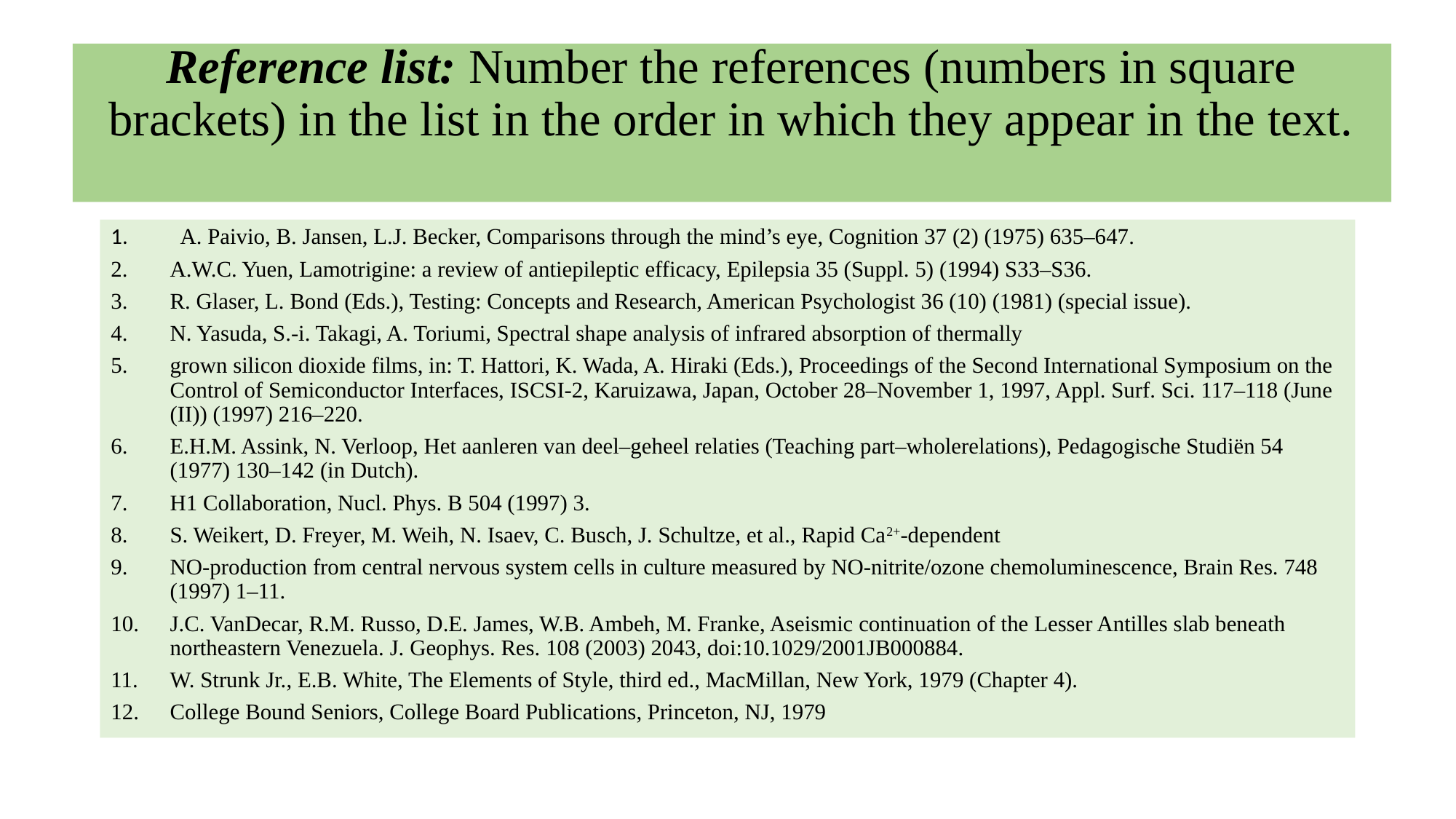

# Reference list: Number the references (numbers in square brackets) in the list in the order in which they appear in the text.
  A. Paivio, B. Jansen, L.J. Becker, Comparisons through the mind’s eye, Cognition 37 (2) (1975) 635–647.
A.W.C. Yuen, Lamotrigine: a review of antiepileptic efficacy, Epilepsia 35 (Suppl. 5) (1994) S33–S36.
R. Glaser, L. Bond (Eds.), Testing: Concepts and Research, American Psychologist 36 (10) (1981) (special issue).
N. Yasuda, S.-i. Takagi, A. Toriumi, Spectral shape analysis of infrared absorption of thermally
grown silicon dioxide films, in: T. Hattori, K. Wada, A. Hiraki (Eds.), Proceedings of the Second International Symposium on the Control of Semiconductor Interfaces, ISCSI-2, Karuizawa, Japan, October 28–November 1, 1997, Appl. Surf. Sci. 117–118 (June (II)) (1997) 216–220.
E.H.M. Assink, N. Verloop, Het aanleren van deel–geheel relaties (Teaching part–wholerelations), Pedagogische Studiën 54 (1977) 130–142 (in Dutch).
H1 Collaboration, Nucl. Phys. B 504 (1997) 3.
S. Weikert, D. Freyer, M. Weih, N. Isaev, C. Busch, J. Schultze, et al., Rapid Ca2+-dependent
NO-production from central nervous system cells in culture measured by NO-nitrite/ozone chemoluminescence, Brain Res. 748 (1997) 1–11.
J.C. VanDecar, R.M. Russo, D.E. James, W.B. Ambeh, M. Franke, Aseismic continuation of the Lesser Antilles slab beneath northeastern Venezuela. J. Geophys. Res. 108 (2003) 2043, doi:10.1029/2001JB000884.
W. Strunk Jr., E.B. White, The Elements of Style, third ed., MacMillan, New York, 1979 (Chapter 4).
College Bound Seniors, College Board Publications, Princeton, NJ, 1979